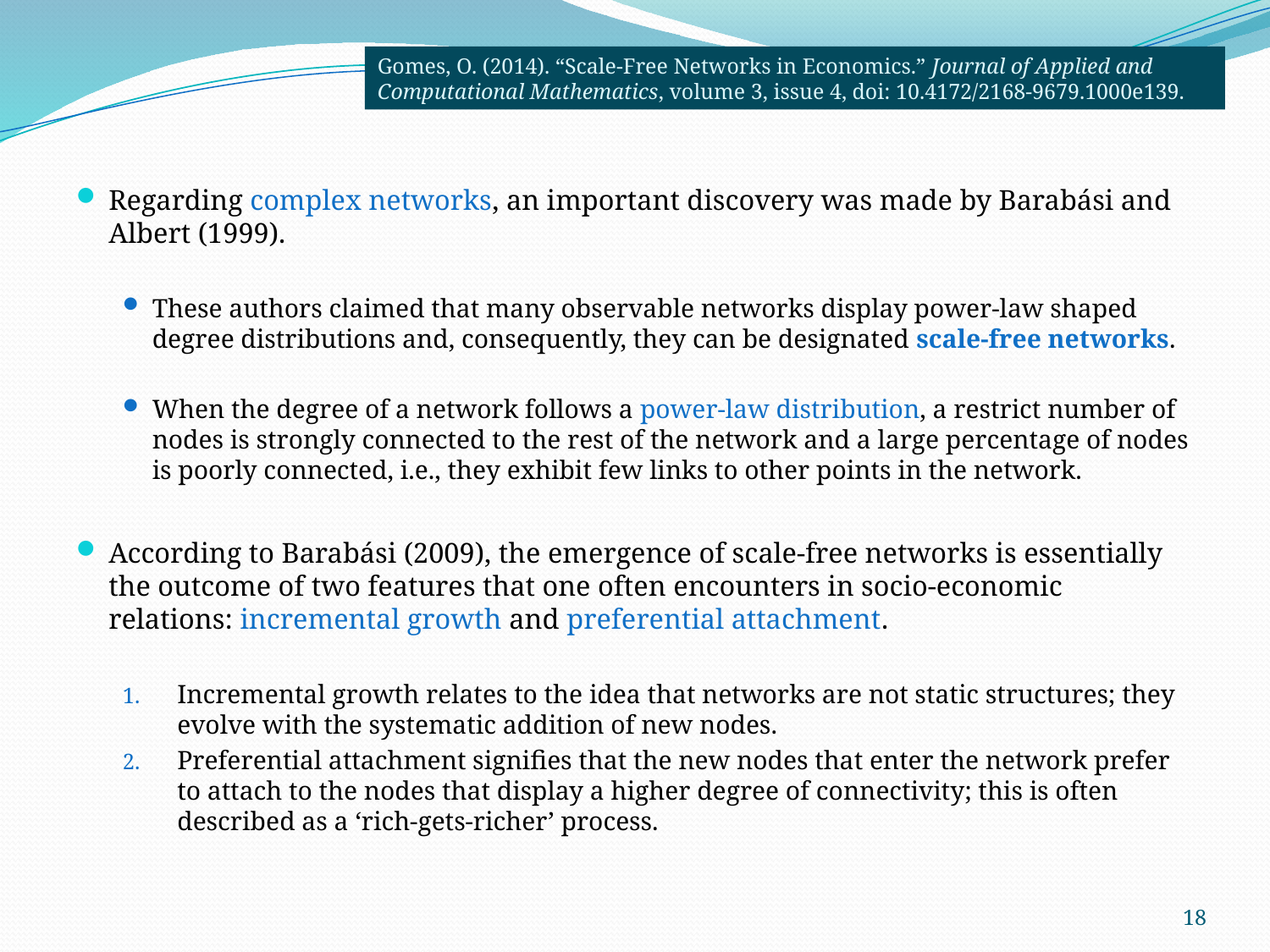

Gomes, O. (2014). “Scale-Free Networks in Economics.” Journal of Applied and Computational Mathematics, volume 3, issue 4, doi: 10.4172/2168-9679.1000e139.
Regarding complex networks, an important discovery was made by Barabási and Albert (1999).

These authors claimed that many observable networks display power-law shaped degree distributions and, consequently, they can be designated scale-free networks.

When the degree of a network follows a power-law distribution, a restrict number of nodes is strongly connected to the rest of the network and a large percentage of nodes is poorly connected, i.e., they exhibit few links to other points in the network.

According to Barabási (2009), the emergence of scale-free networks is essentially the outcome of two features that one often encounters in socio-economic relations: incremental growth and preferential attachment.

Incremental growth relates to the idea that networks are not static structures; they evolve with the systematic addition of new nodes.
Preferential attachment signifies that the new nodes that enter the network prefer to attach to the nodes that display a higher degree of connectivity; this is often described as a ‘rich-gets-richer’ process.

18